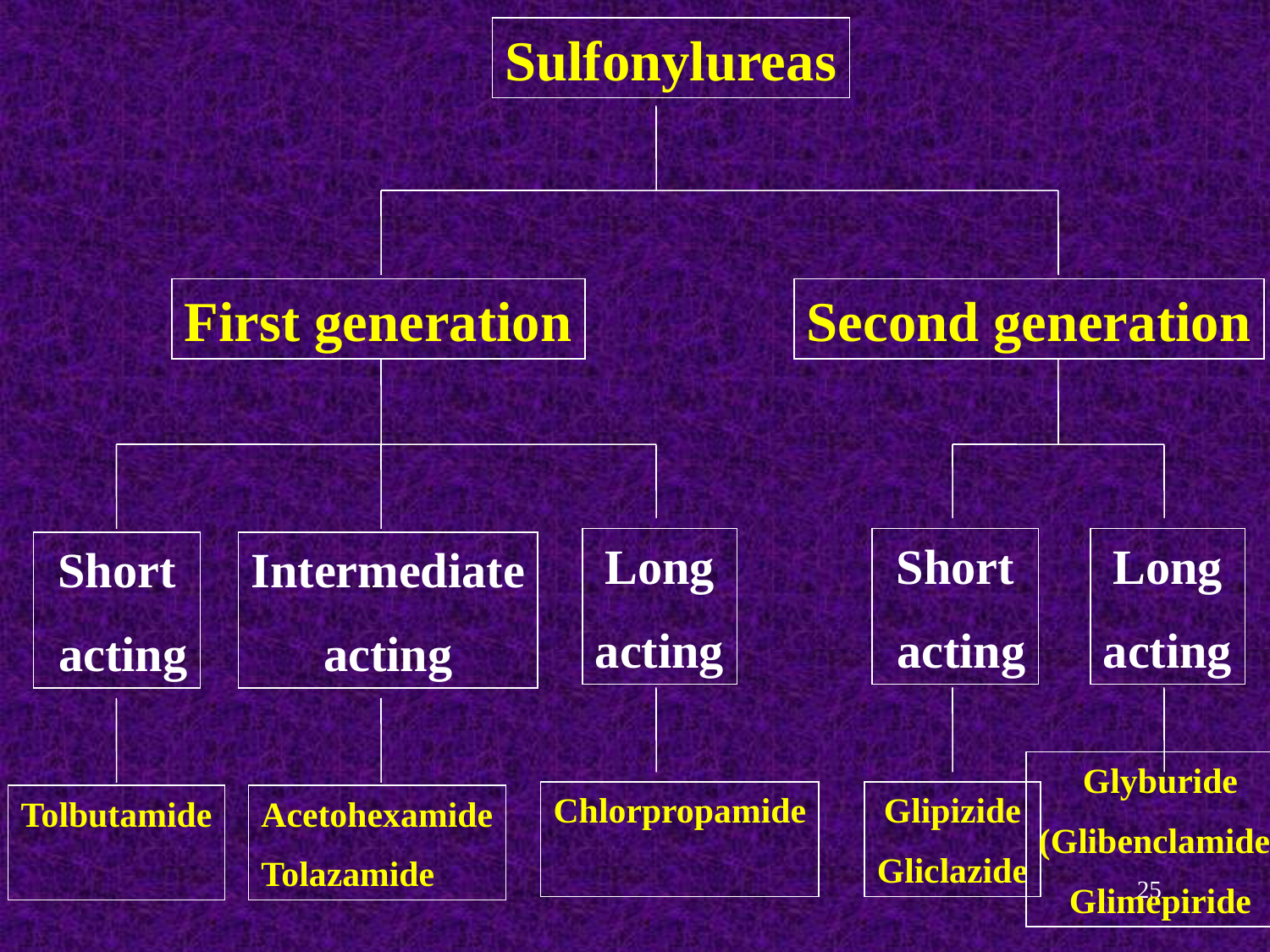

Sulfonylureas

First generation
Second generation

Long
acting
Short
 acting
Long
acting
Short
 acting
Intermediate
acting

Glyburide
(Glibenclamide)
Glimepiride
Chlorpropamide

Glipizide
Gliclazide
Tolbutamide

Acetohexamide
Tolazamide
25